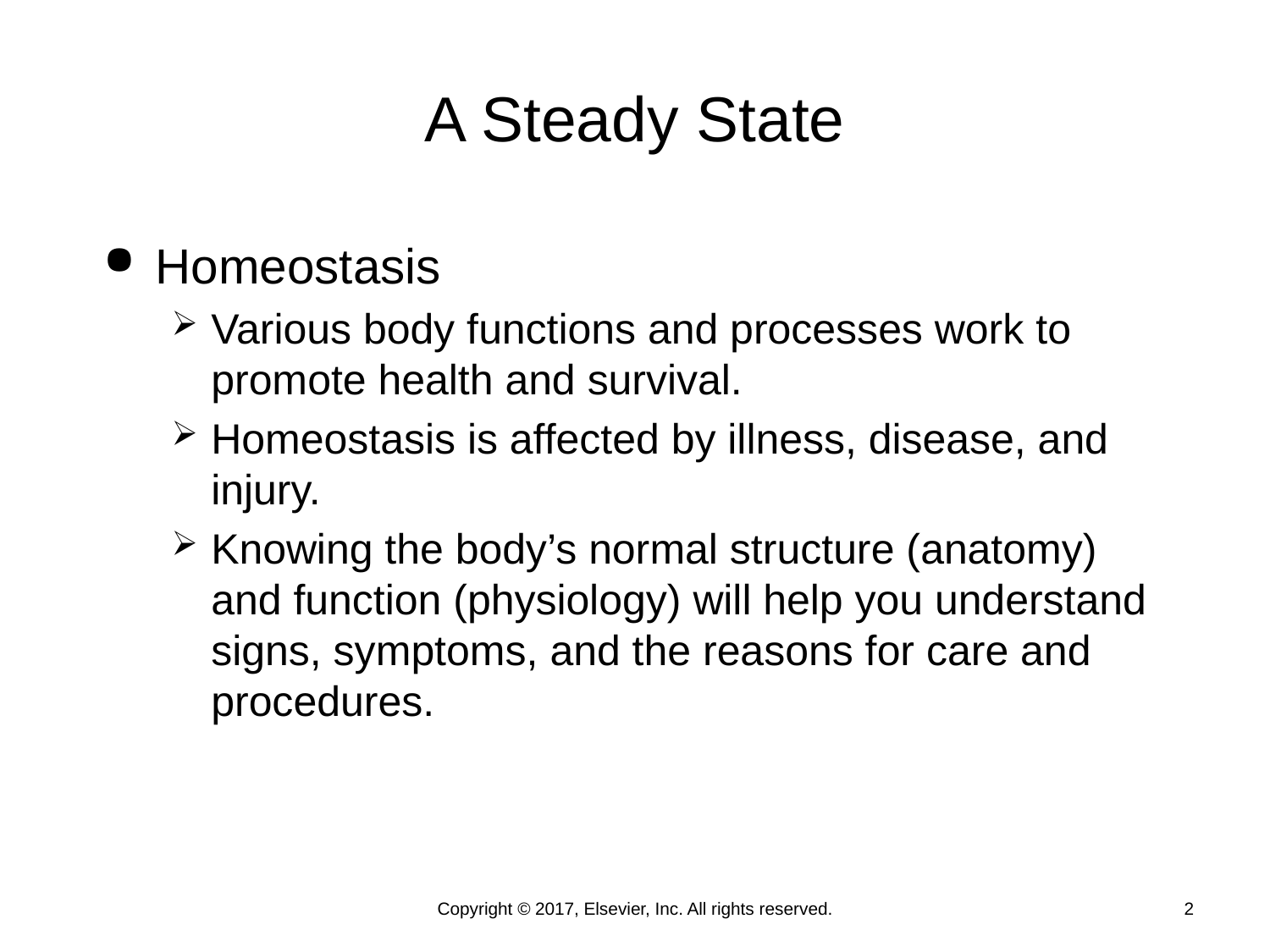

# A Steady State
Homeostasis
Various body functions and processes work to promote health and survival.
Homeostasis is affected by illness, disease, and injury.
Knowing the body’s normal structure (anatomy) and function (physiology) will help you understand signs, symptoms, and the reasons for care and procedures.

Copyright © 2017, Elsevier, Inc. All rights reserved.
2